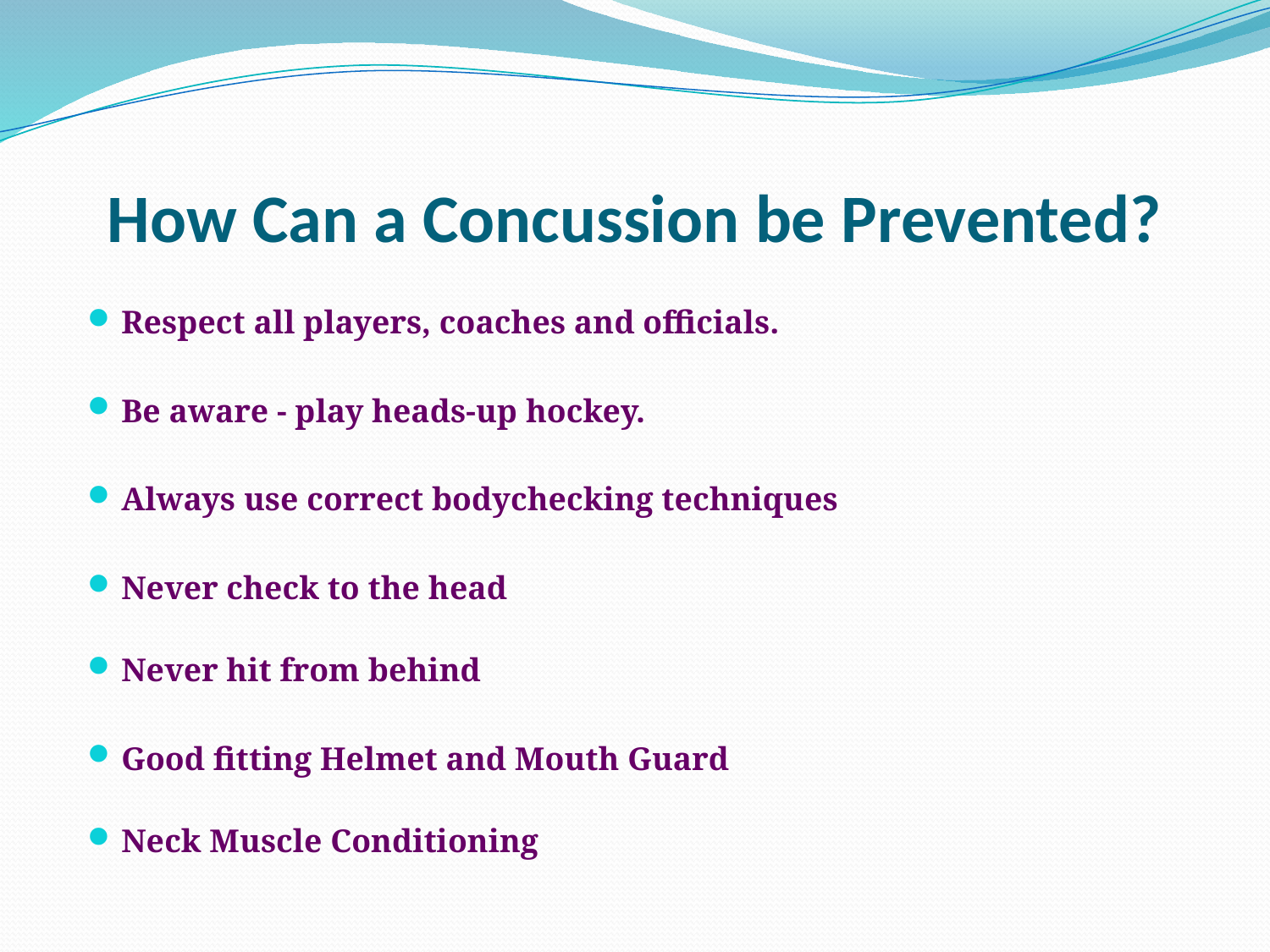

# How Can a Concussion be Prevented?
Respect all players, coaches and officials.

Be aware - play heads-up hockey.

Always use correct bodychecking techniques

Never check to the head
Never hit from behind

Good fitting Helmet and Mouth Guard
Neck Muscle Conditioning